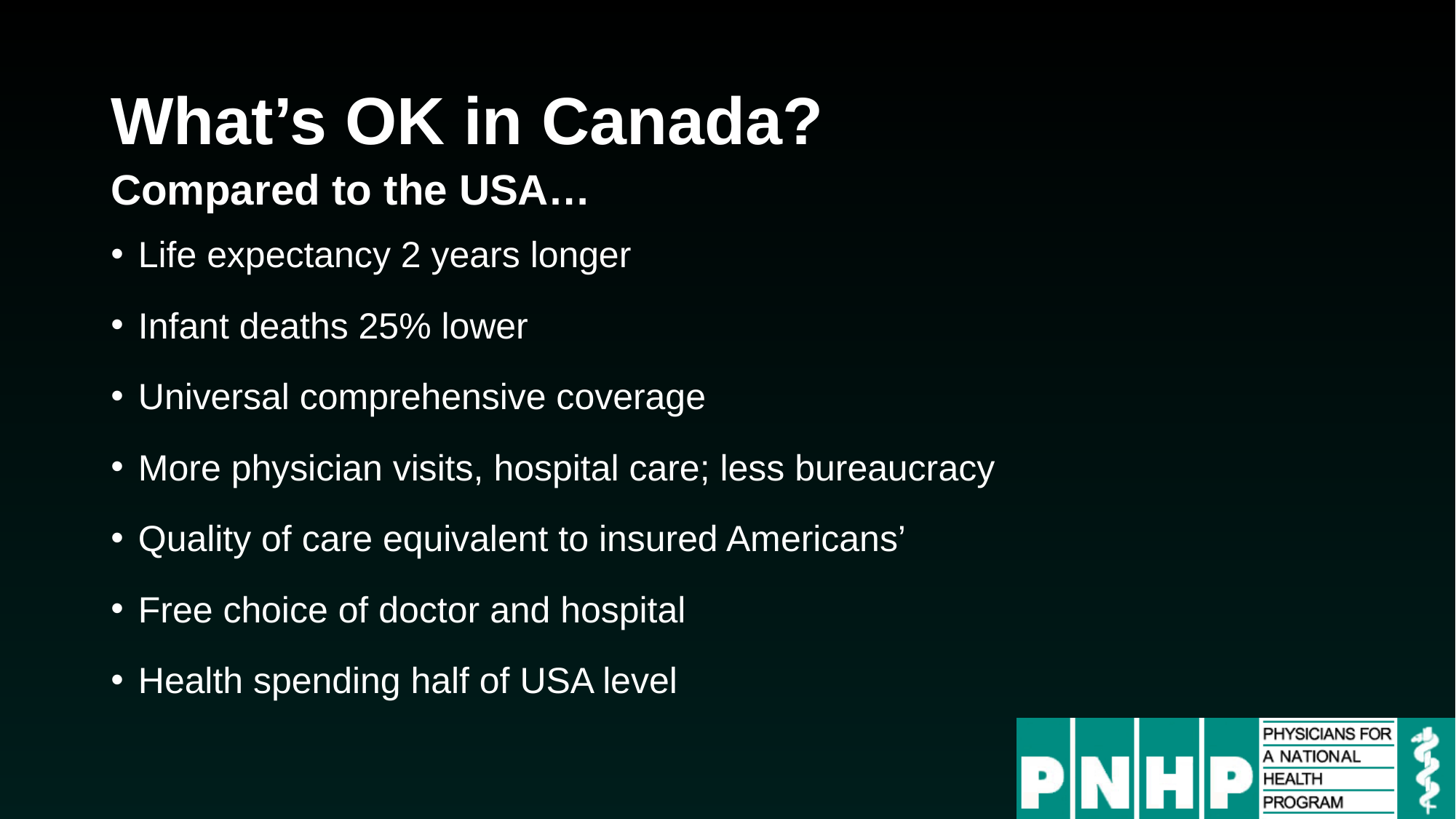

# What’s OK in Canada?
Compared to the USA…
Life expectancy 2 years longer
Infant deaths 25% lower
Universal comprehensive coverage
More physician visits, hospital care; less bureaucracy
Quality of care equivalent to insured Americans’
Free choice of doctor and hospital
Health spending half of USA level